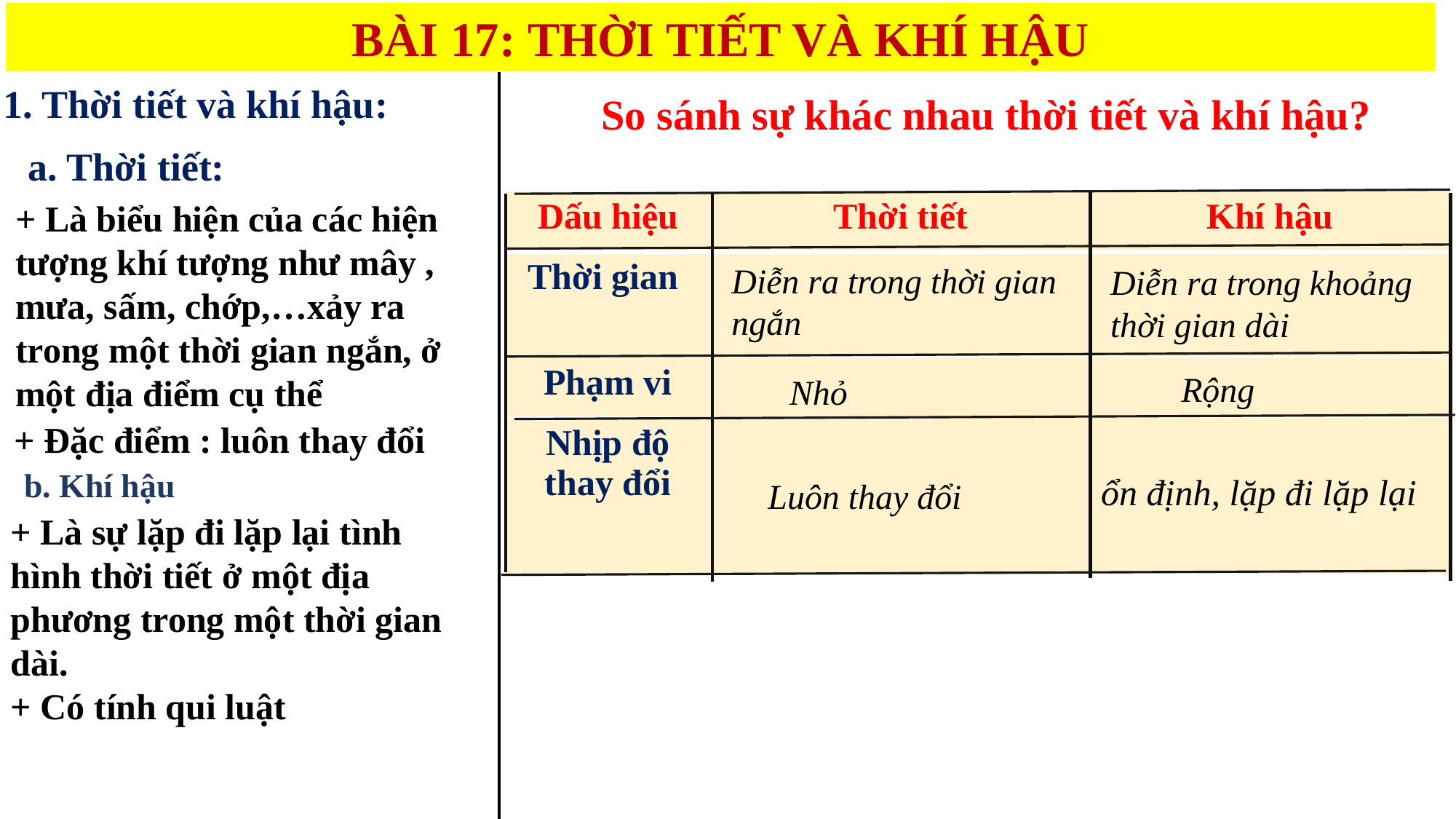

BÀI 17: THỜI TIẾT VÀ KHÍ HẬU
1. Thời tiết và khí hậu:
So sánh sự khác nhau thời tiết và khí hậu?

a. Thời tiết:
+ Là biểu hiện của các hiện tượng khí tượng như mây , mưa, sấm, chớp,…xảy ra trong một thời gian ngắn, ở một địa điểm cụ thể
| Dấu hiệu | Thời tiết | Khí hậu |
| --- | --- | --- |
| Thời gian |  |  |
| Phạm vi |  |  |
| Nhịp độ thay đổi |  |  |
Diễn ra trong thời gian ngắn
Diễn ra trong khoảng thời gian dài

Rộng
Nhỏ
+ Đặc điểm : luôn thay đổi

ổn định, lặp đi lặp lại

b. Khí hậu
Luôn thay đổi
+ Là sự lặp đi lặp lại tình hình thời tiết ở một địa phương trong một thời gian dài.
+ Có tính qui luật